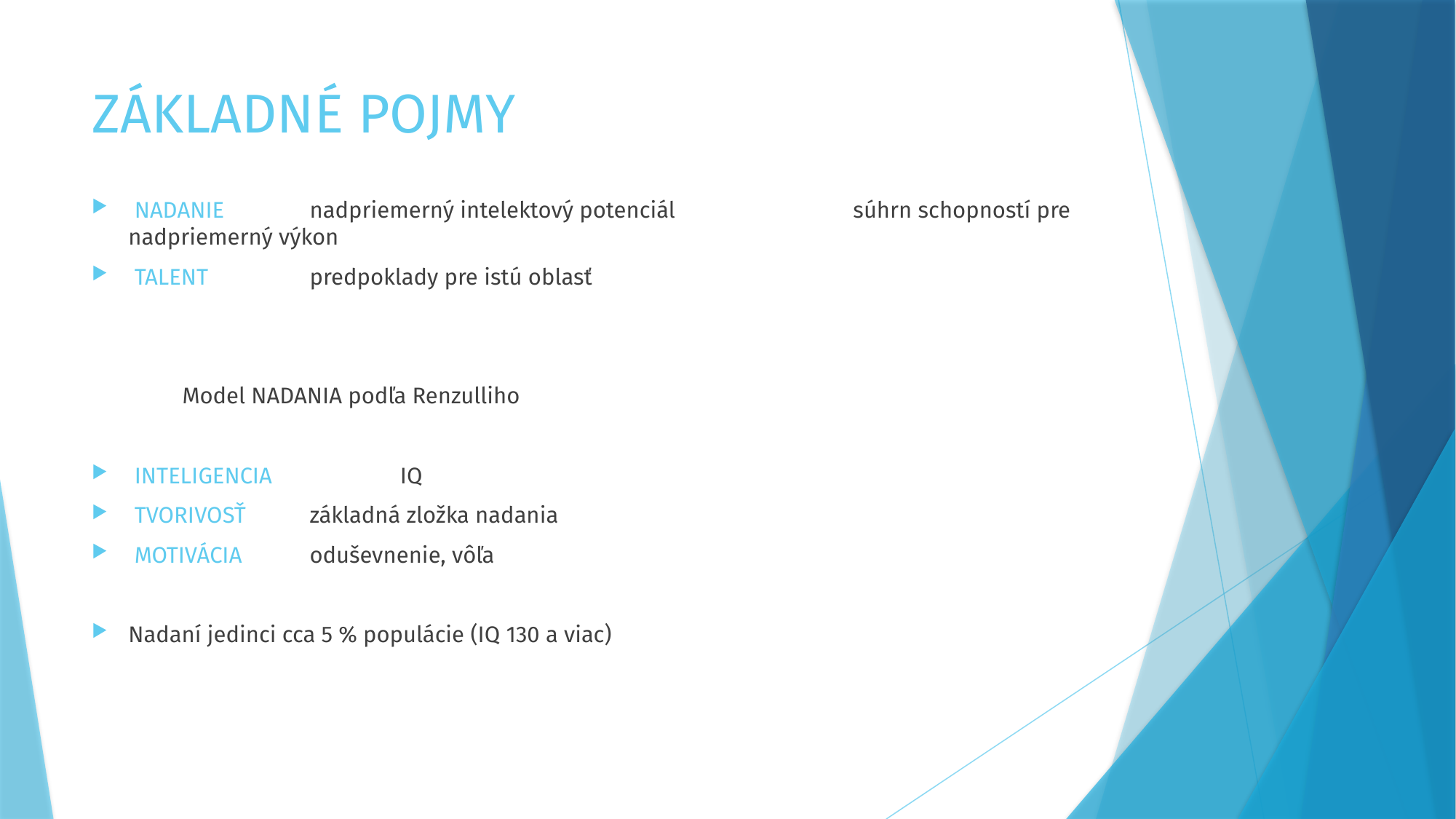

# ZÁKLADNÉ POJMY
 NADANIE   	nadpriemerný intelektový potenciál							 				súhrn schopností pre nadpriemerný výkon
 TALENT     	predpoklady pre istú oblasť

	Model NADANIA podľa Renzulliho

 INTELIGENCIA	 	IQ
 TVORIVOSŤ  		základná zložka nadania
 MOTIVÁCIA		oduševnenie, vôľa

Nadaní jedinci cca 5 % populácie (IQ 130 a viac)